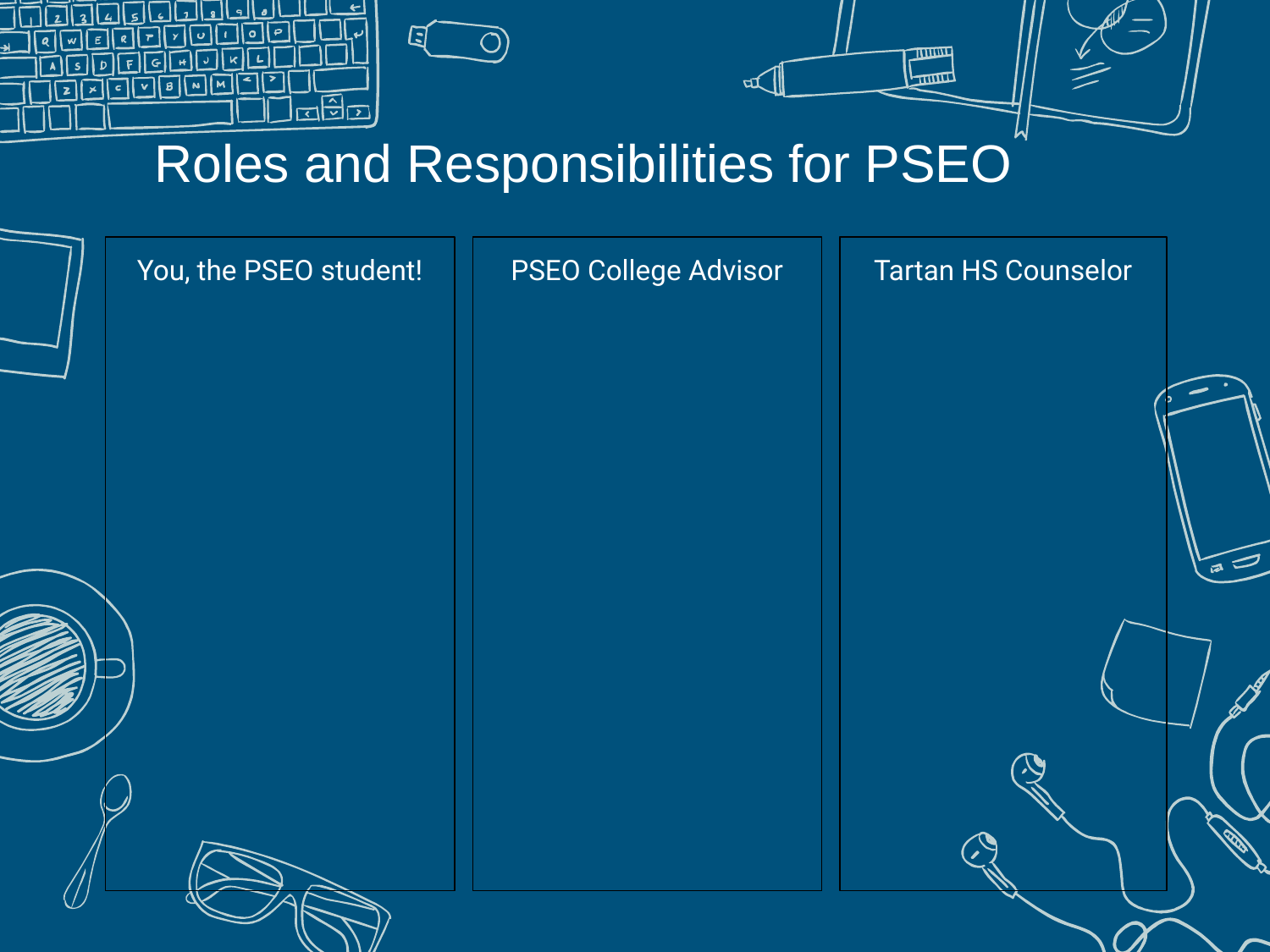

# Roles and Responsibilities for PSEO
You, the PSEO student!
PSEO College Advisor
Tartan HS Counselor